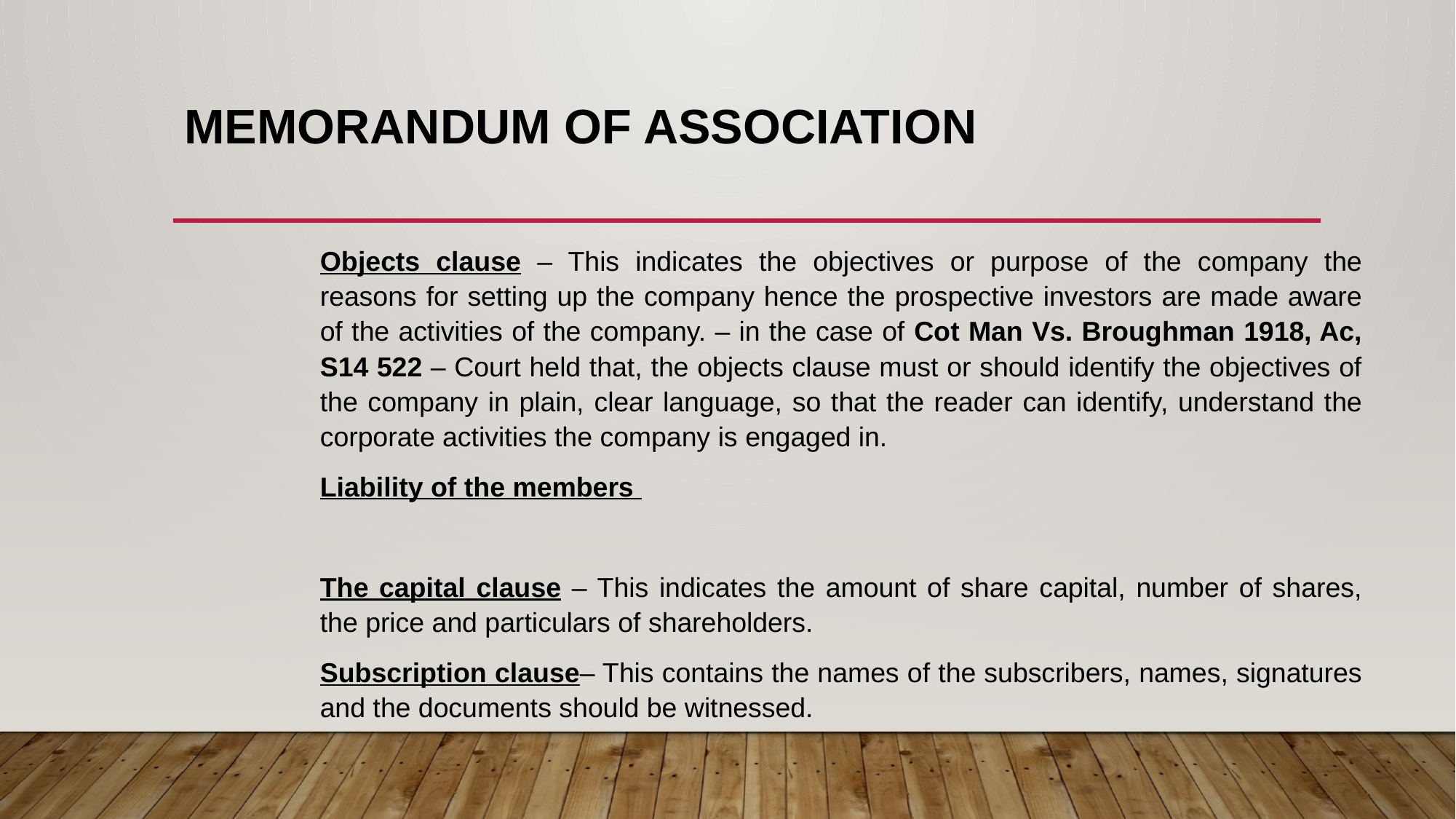

# MEMORANDUM OF ASSOCIATION
Objects clause – This indicates the objectives or purpose of the company the reasons for setting up the company hence the prospective investors are made aware of the activities of the company. – in the case of Cot Man Vs. Broughman 1918, Ac, S14 522 – Court held that, the objects clause must or should identify the objectives of the company in plain, clear language, so that the reader can identify, understand the corporate activities the company is engaged in.
Liability of the members

The capital clause – This indicates the amount of share capital, number of shares, the price and particulars of shareholders.
Subscription clause– This contains the names of the subscribers, names, signatures and the documents should be witnessed.